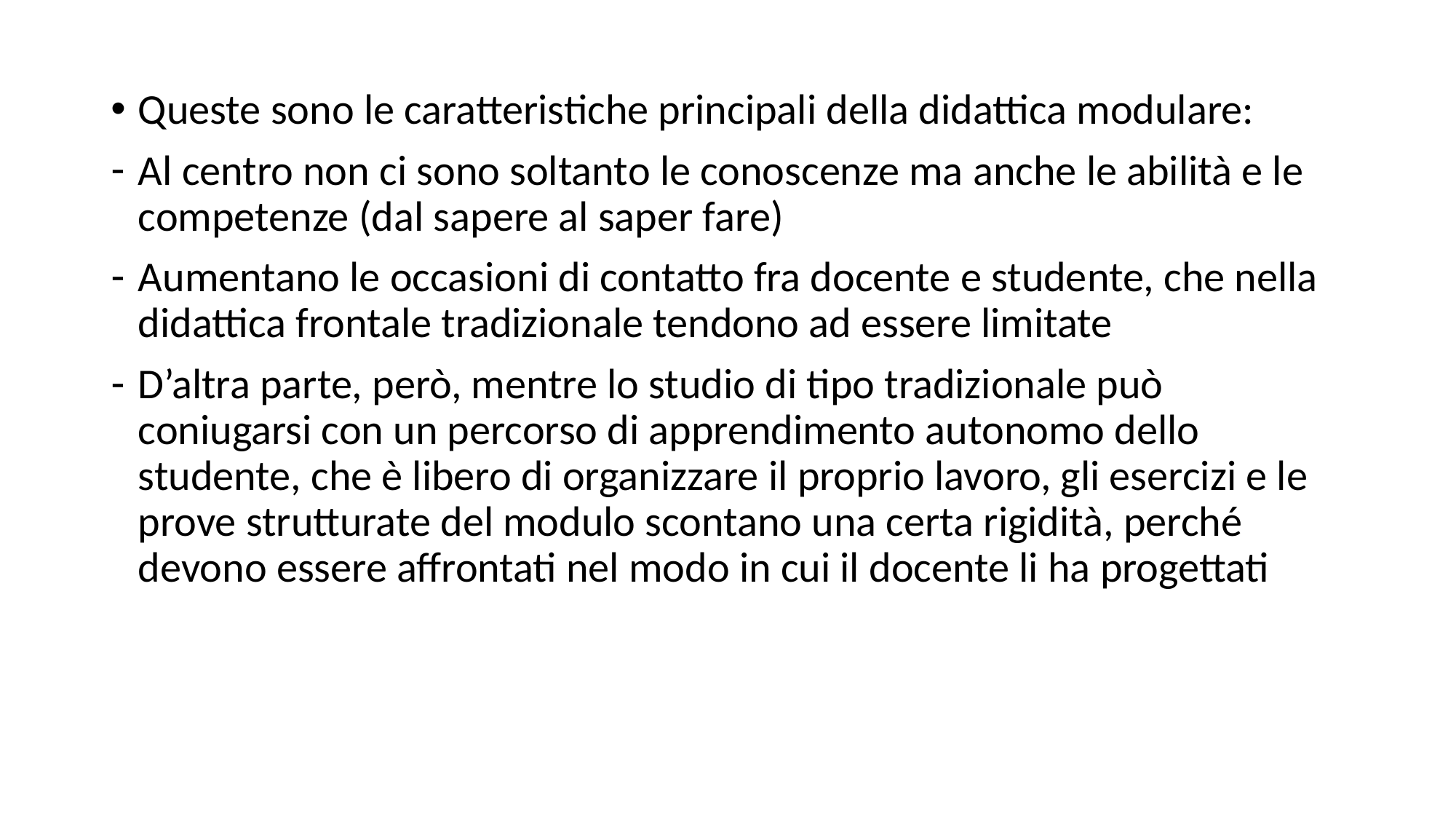

Queste sono le caratteristiche principali della didattica modulare:
Al centro non ci sono soltanto le conoscenze ma anche le abilità e le competenze (dal sapere al saper fare)
Aumentano le occasioni di contatto fra docente e studente, che nella didattica frontale tradizionale tendono ad essere limitate
D’altra parte, però, mentre lo studio di tipo tradizionale può coniugarsi con un percorso di apprendimento autonomo dello studente, che è libero di organizzare il proprio lavoro, gli esercizi e le prove strutturate del modulo scontano una certa rigidità, perché devono essere affrontati nel modo in cui il docente li ha progettati